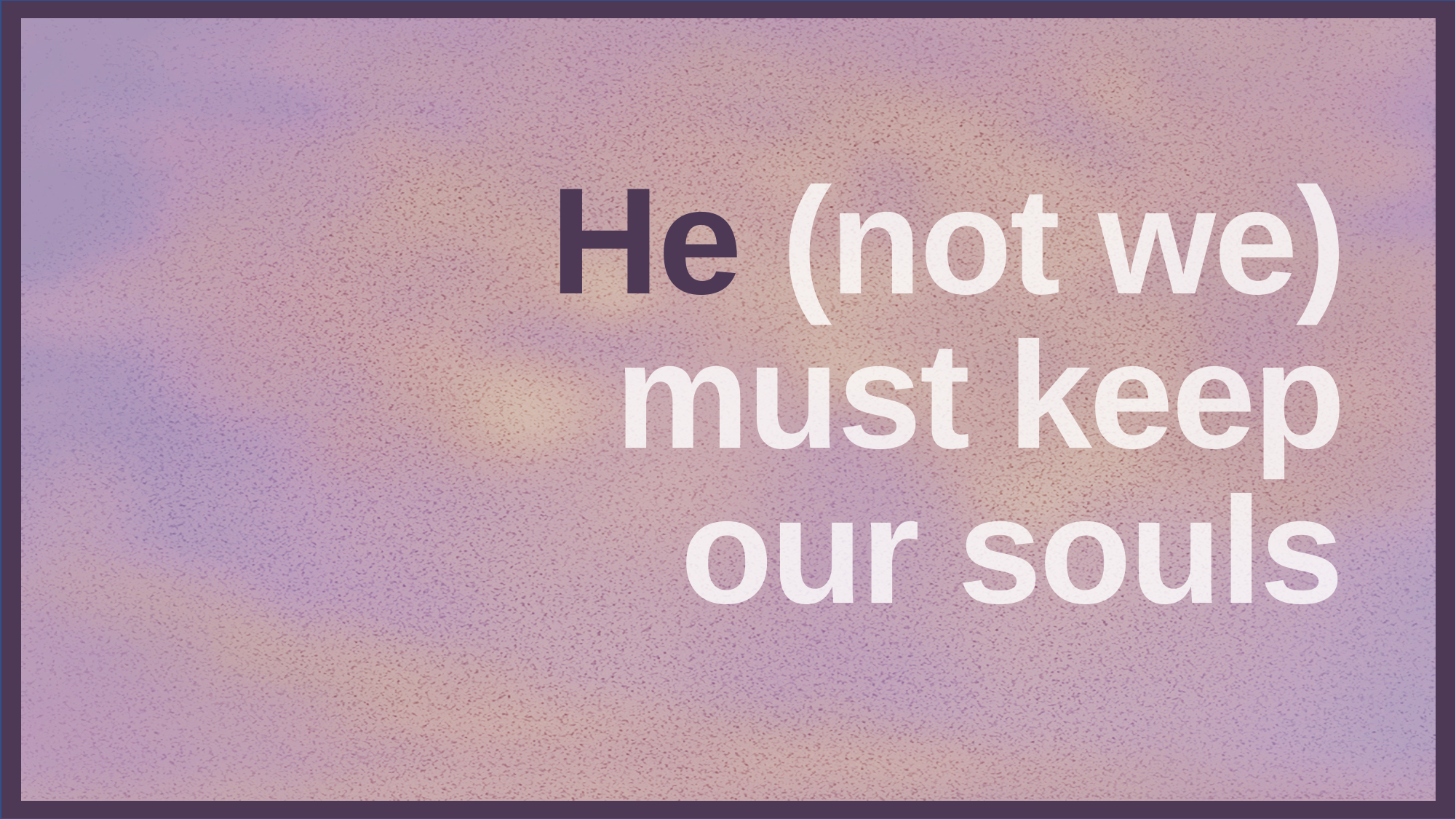

He (not we) must keep our souls